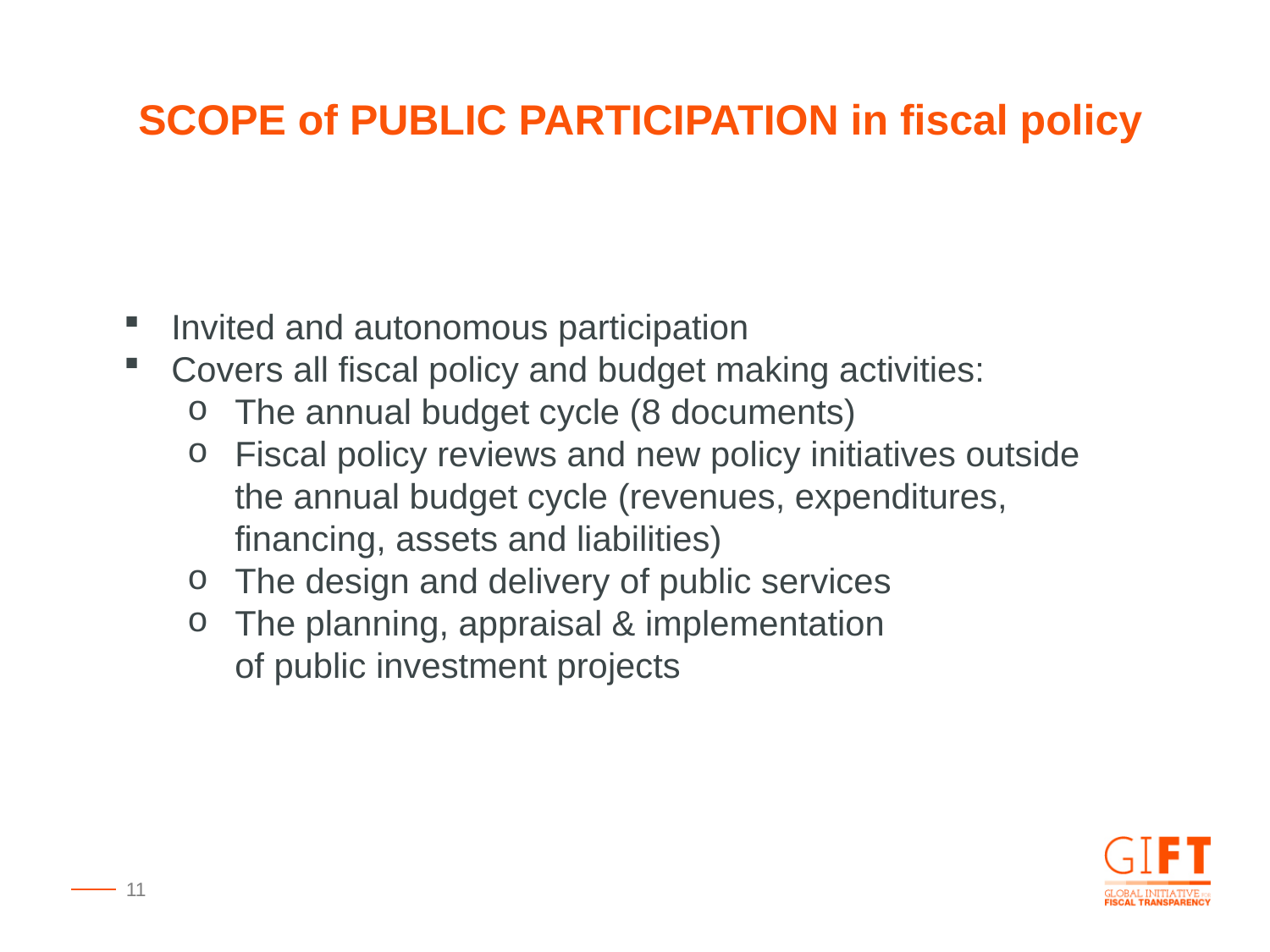

SCOPE of PUBLIC PARTICIPATION in fiscal policy

Invited and autonomous participation
Covers all fiscal policy and budget making activities:
The annual budget cycle (8 documents)
Fiscal policy reviews and new policy initiatives outside the annual budget cycle (revenues, expenditures, financing, assets and liabilities)
The design and delivery of public services
The planning, appraisal & implementation
of public investment projects

11